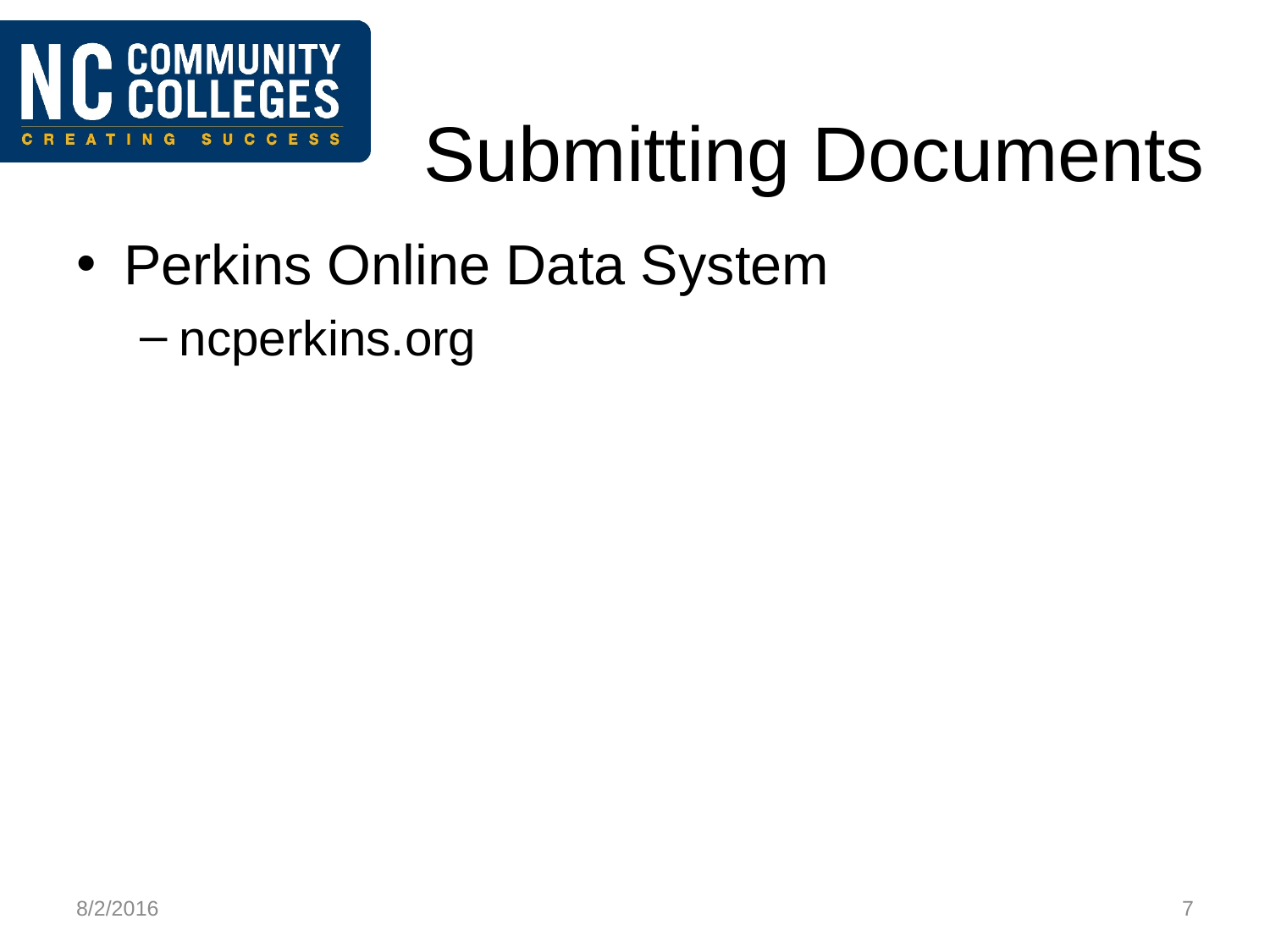

# Submitting Documents
Perkins Online Data System
ncperkins.org
8/2/2016
7